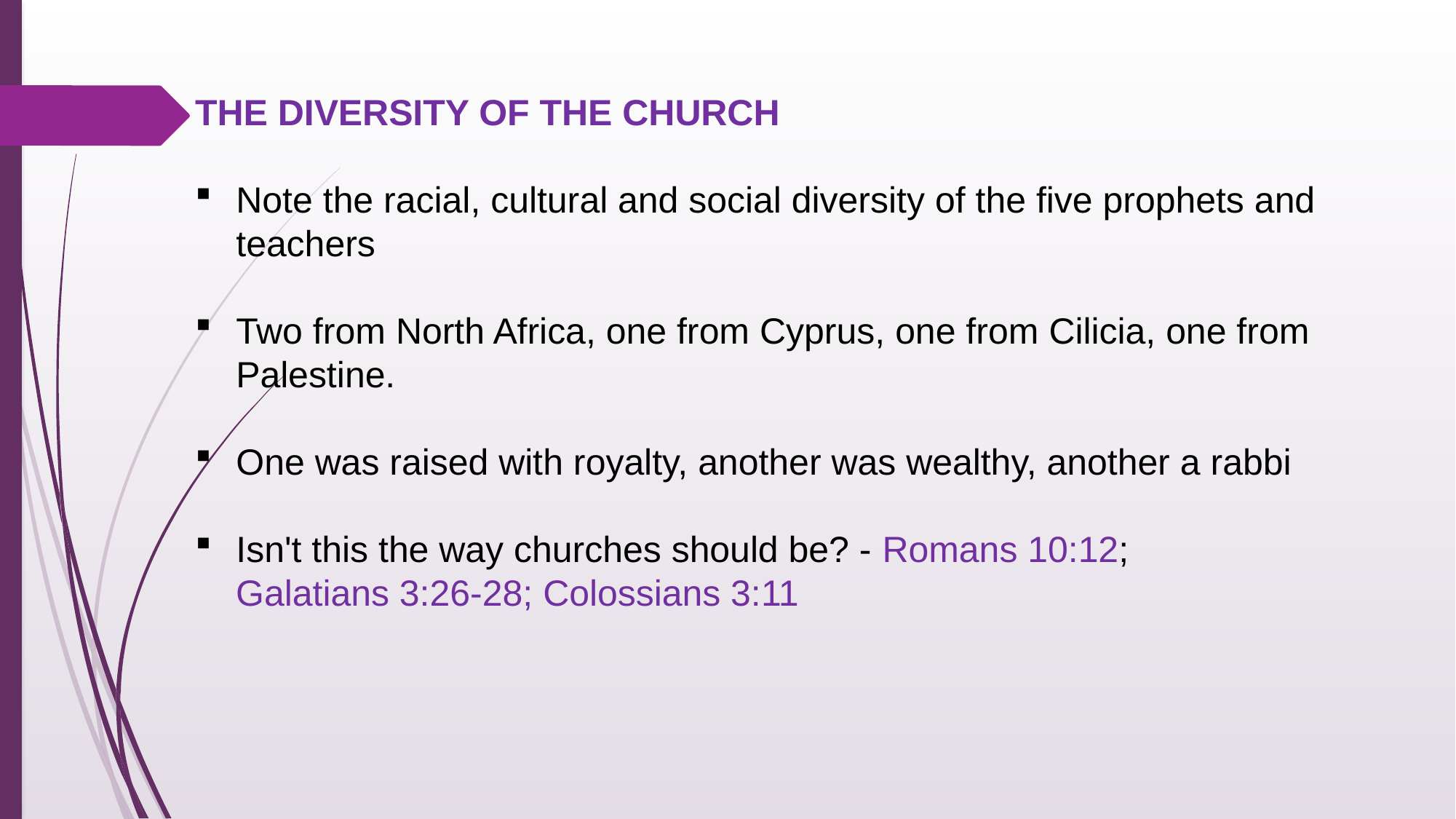

THE DIVERSITY OF THE CHURCH

Note the racial, cultural and social diversity of the five prophets and teachers

Two from North Africa, one from Cyprus, one from Cilicia, one from Palestine.

One was raised with royalty, another was wealthy, another a rabbi

Isn't this the way churches should be? - Romans 10:12;
    Galatians 3:26-28; Colossians 3:11